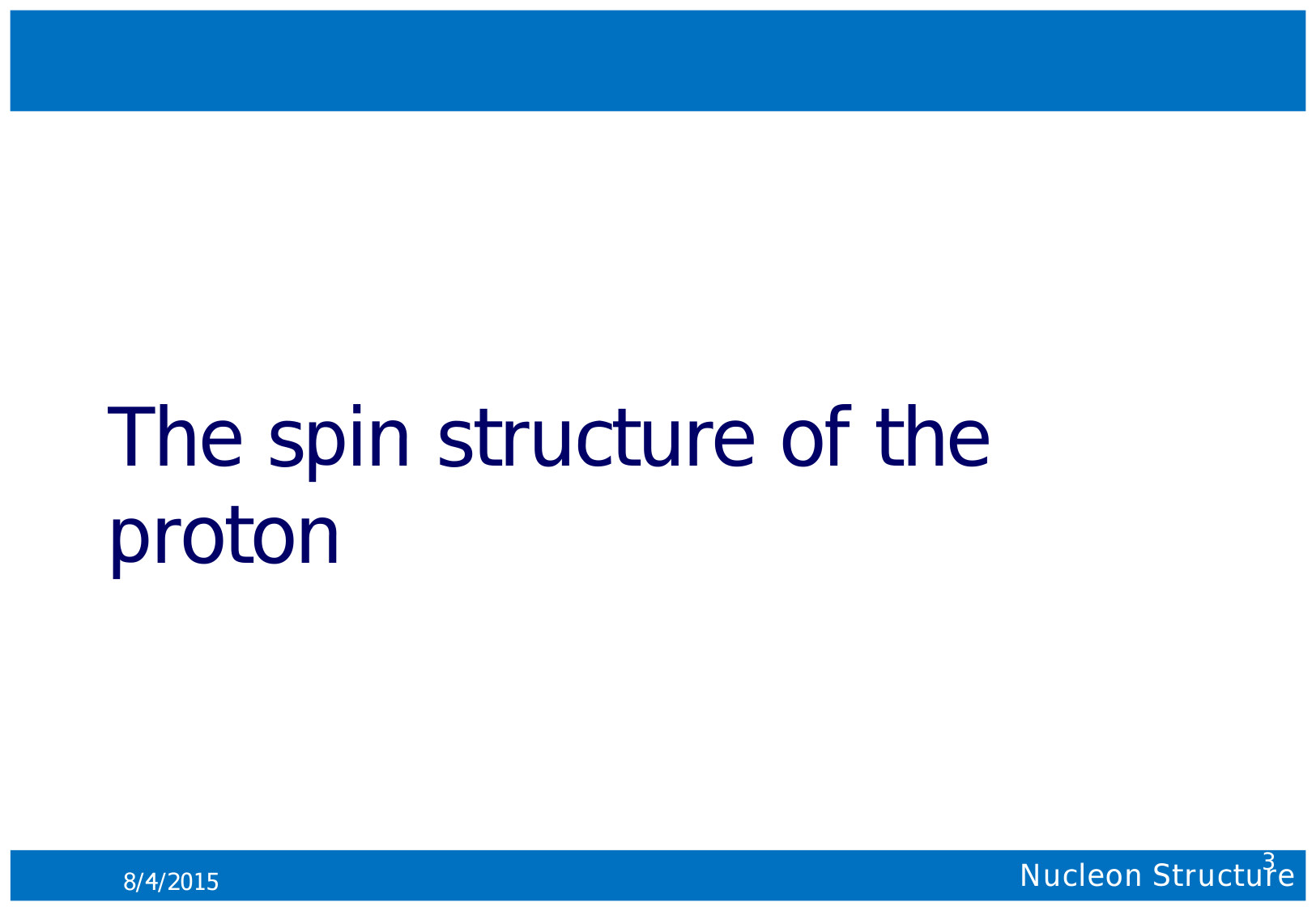

The spin structure of the proton
#

3
8/4/2015